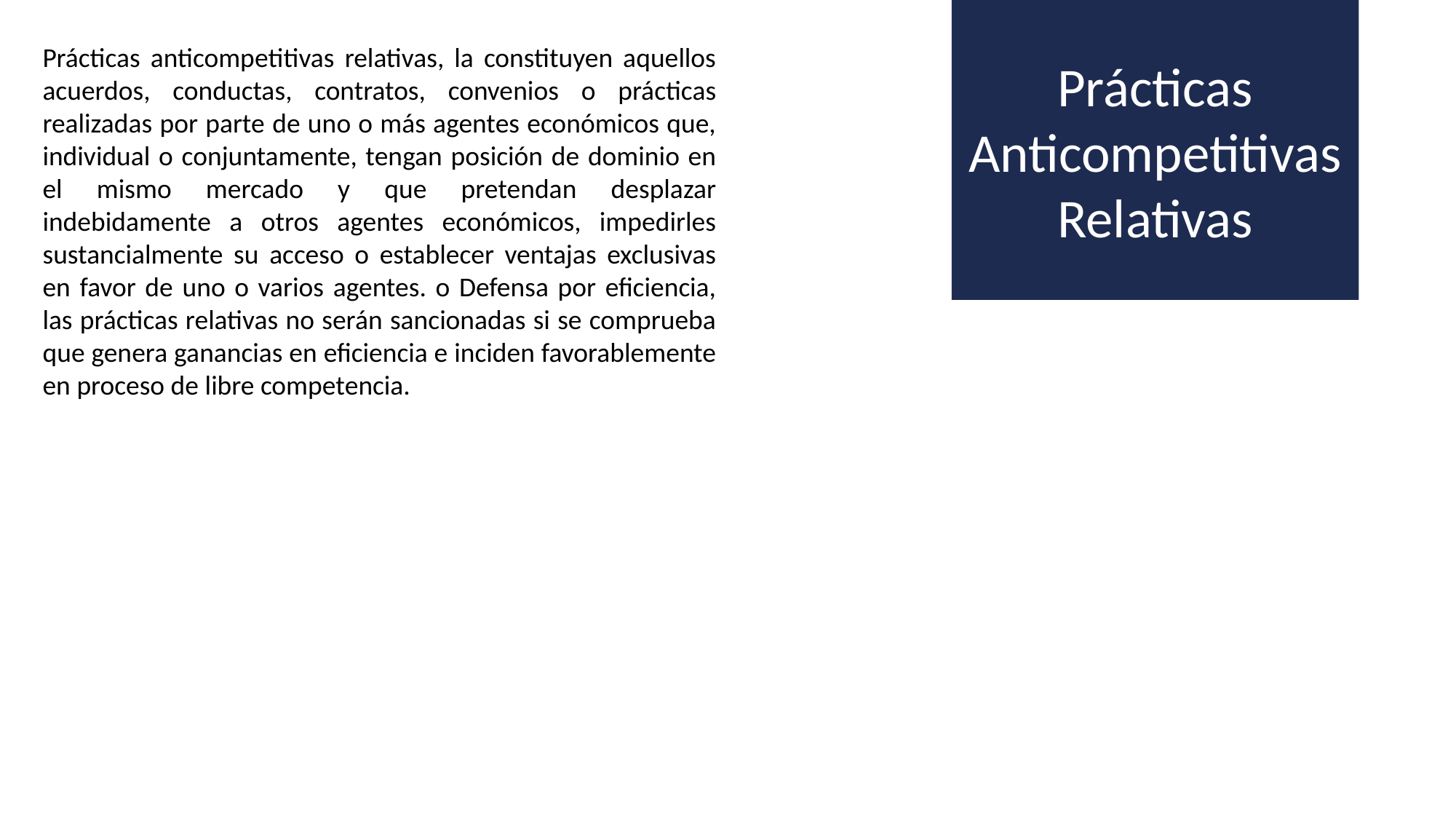

Prácticas Anticompetitivas Relativas
Prácticas anticompetitivas relativas, la constituyen aquellos acuerdos, conductas, contratos, convenios o prácticas realizadas por parte de uno o más agentes económicos que, individual o conjuntamente, tengan posición de dominio en el mismo mercado y que pretendan desplazar indebidamente a otros agentes económicos, impedirles sustancialmente su acceso o establecer ventajas exclusivas en favor de uno o varios agentes. o Defensa por eficiencia, las prácticas relativas no serán sancionadas si se comprueba que genera ganancias en eficiencia e inciden favorablemente en proceso de libre competencia.